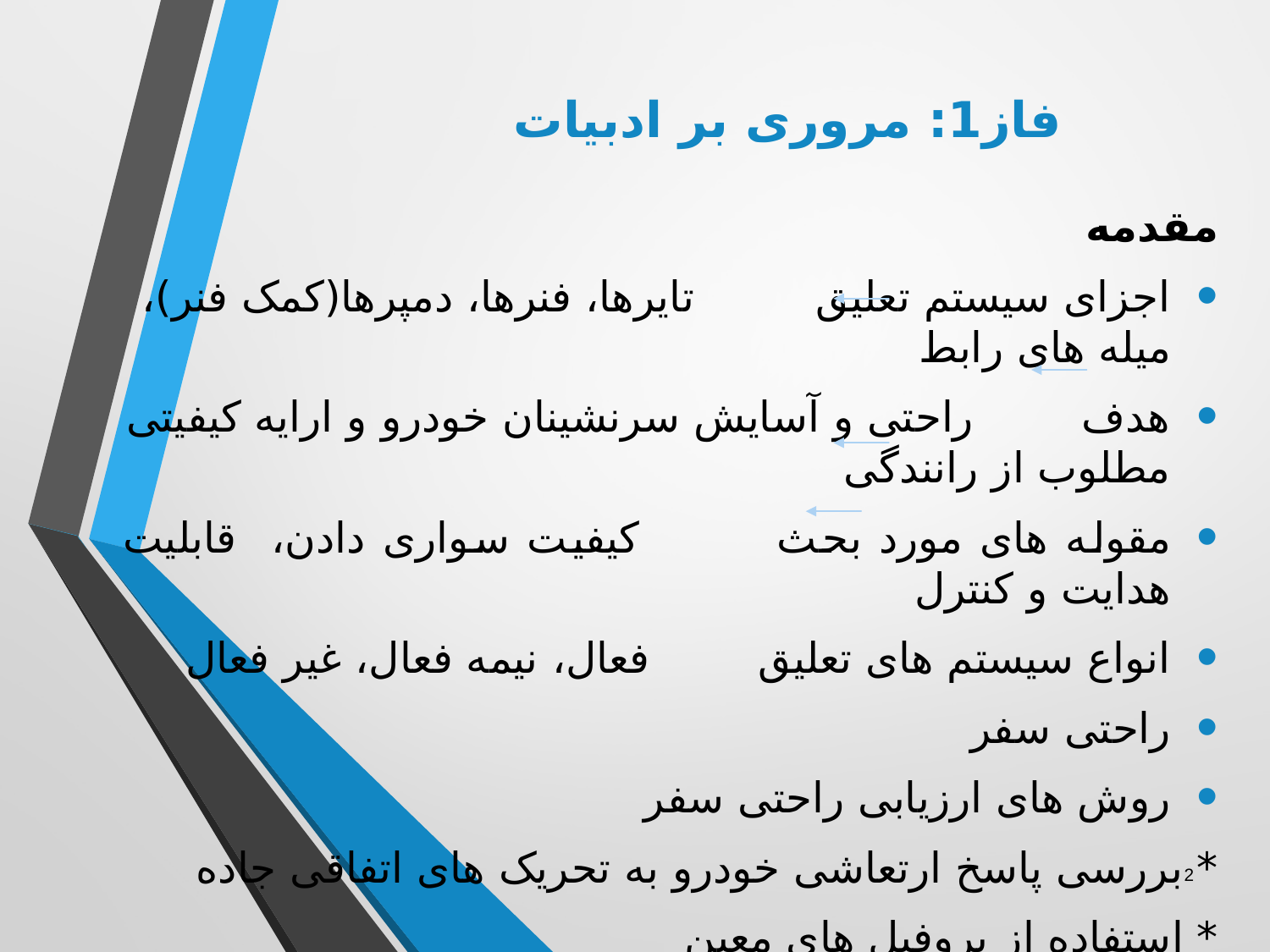

# فاز1: مروری بر ادبیات
مقدمه
اجزای سیستم تعلیق         تایرها، فنرها، دمپرها(کمک فنر)، میله های رابط
هدف        راحتی و آسایش سرنشینان خودرو و ارایه کیفیتی مطلوب از رانندگی
مقوله های مورد بحث        کیفیت سواری دادن،  قابلیت هدایت و کنترل
انواع سیستم های تعلیق        فعال، نیمه فعال، غیر فعال
راحتی سفر
روش های ارزیابی راحتی سفر
	* بررسی پاسخ ارتعاشی خودرو به تحریک های اتفاقی جاده
	* استفاده از پروفیل های معین

2